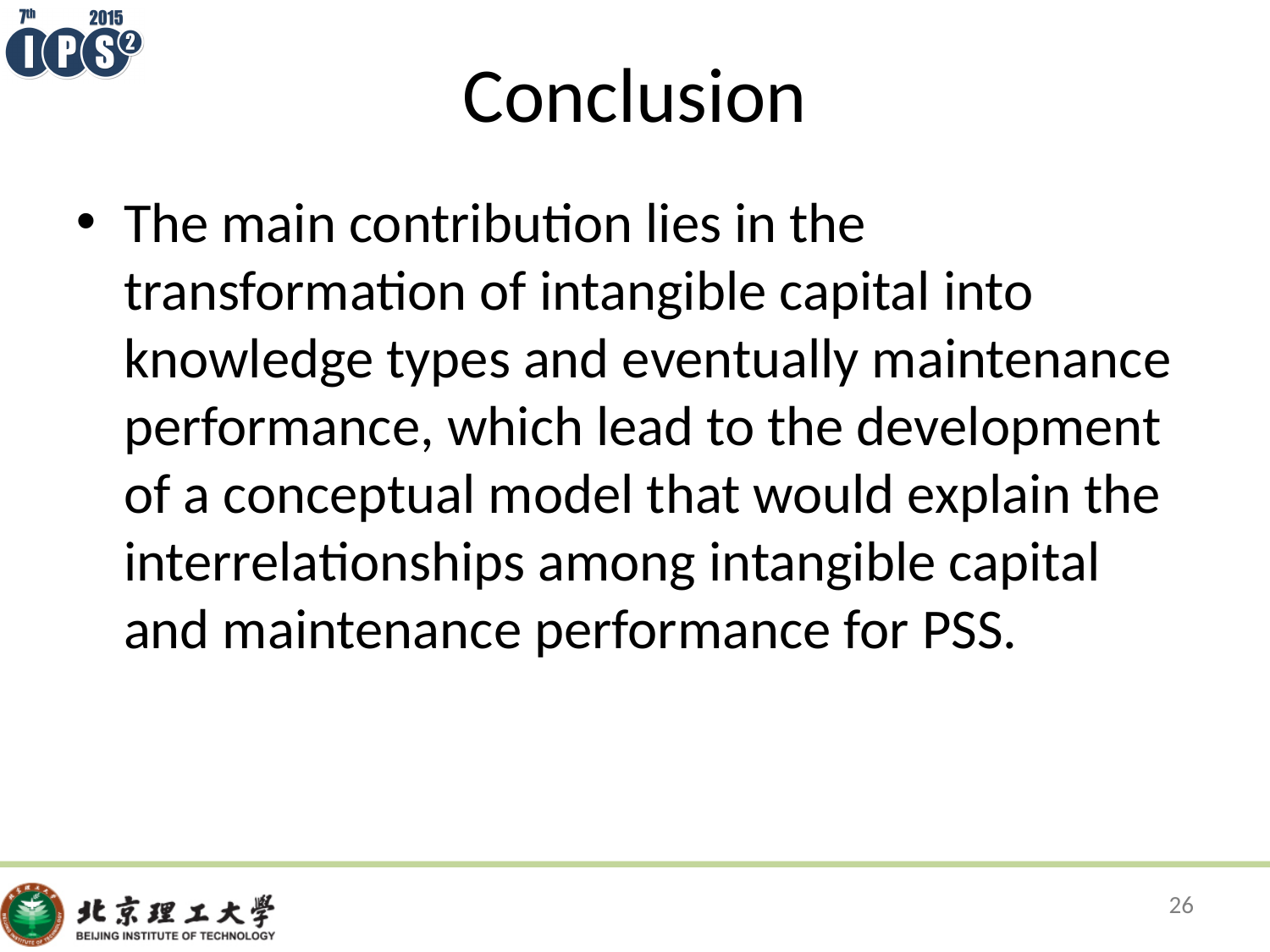

# Conclusion
The main contribution lies in the transformation of intangible capital into knowledge types and eventually maintenance performance, which lead to the development of a conceptual model that would explain the interrelationships among intangible capital and maintenance performance for PSS.
26